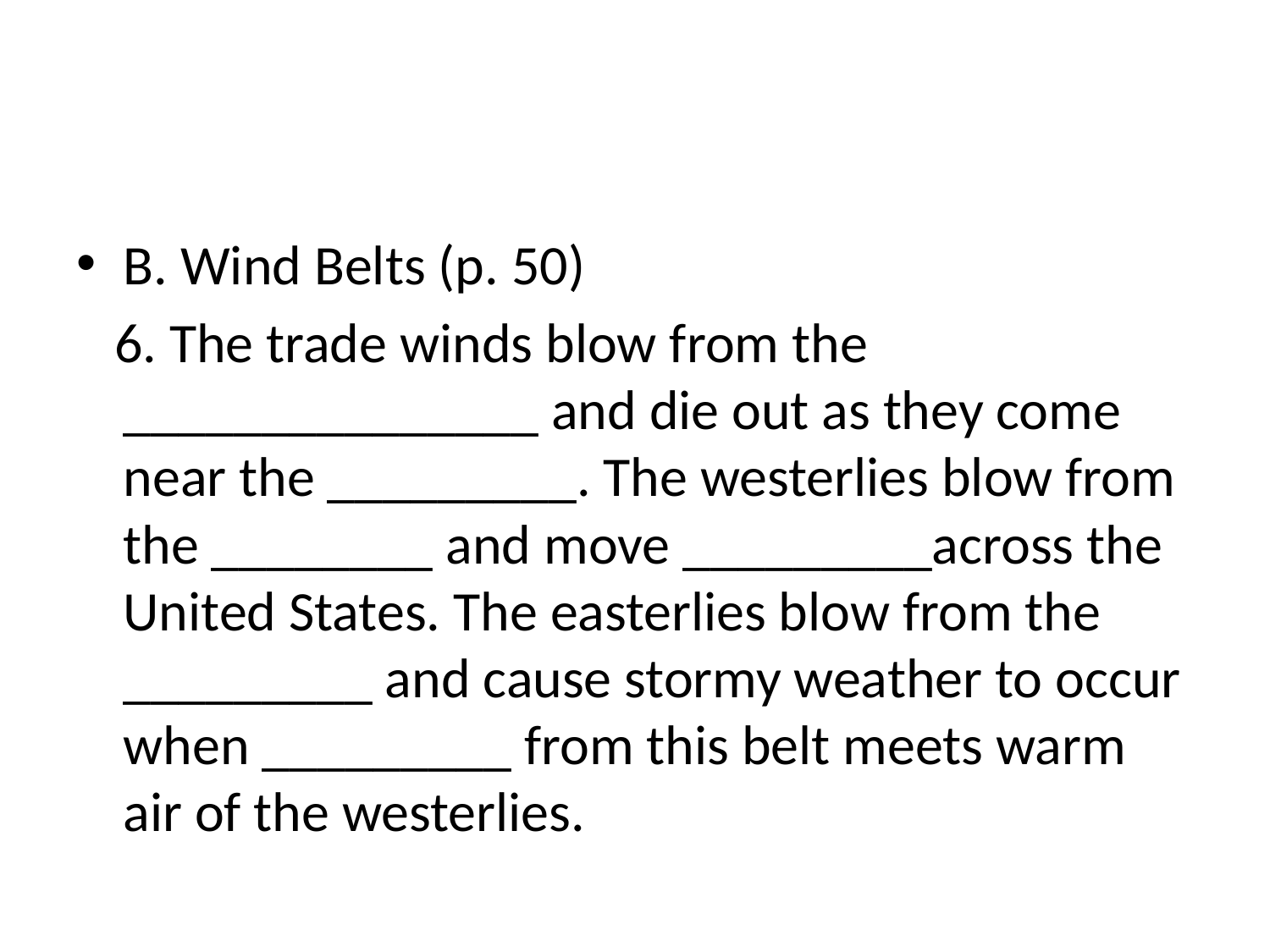

#
B. Wind Belts (p. 50)
   6. The trade winds blow from the _______________ and die out as they come near the _________. The westerlies blow from the ________ and move _________across the United States. The easterlies blow from the _________ and cause stormy weather to occur when _________ from this belt meets warm air of the westerlies.